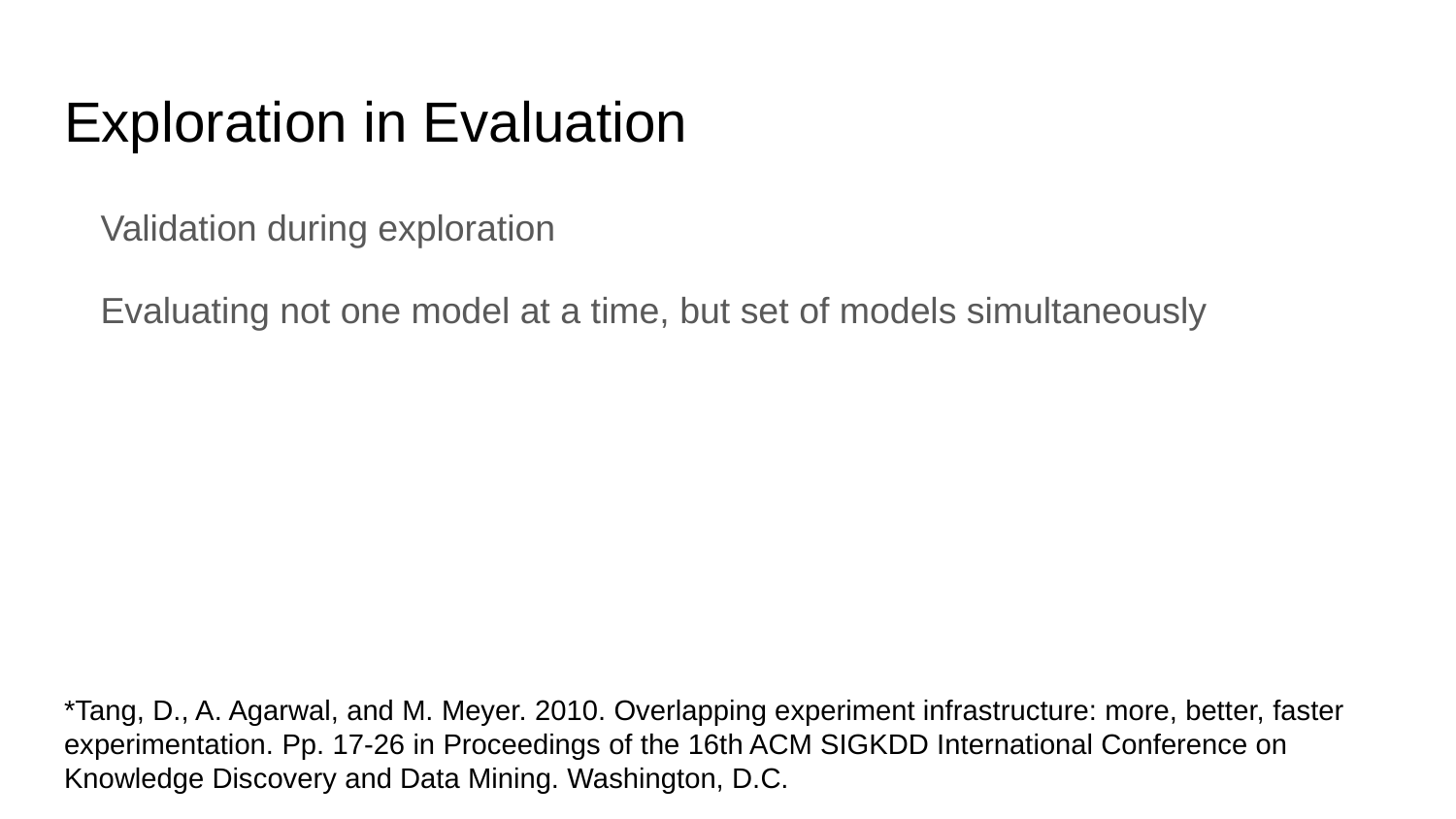

# Exploration in Evaluation
Validation during exploration
Evaluating not one model at a time, but set of models simultaneously
*Tang, D., A. Agarwal, and M. Meyer. 2010. Overlapping experiment infrastructure: more, better, faster experimentation. Pp. 17-26 in Proceedings of the 16th ACM SIGKDD International Conference on Knowledge Discovery and Data Mining. Washington, D.C.